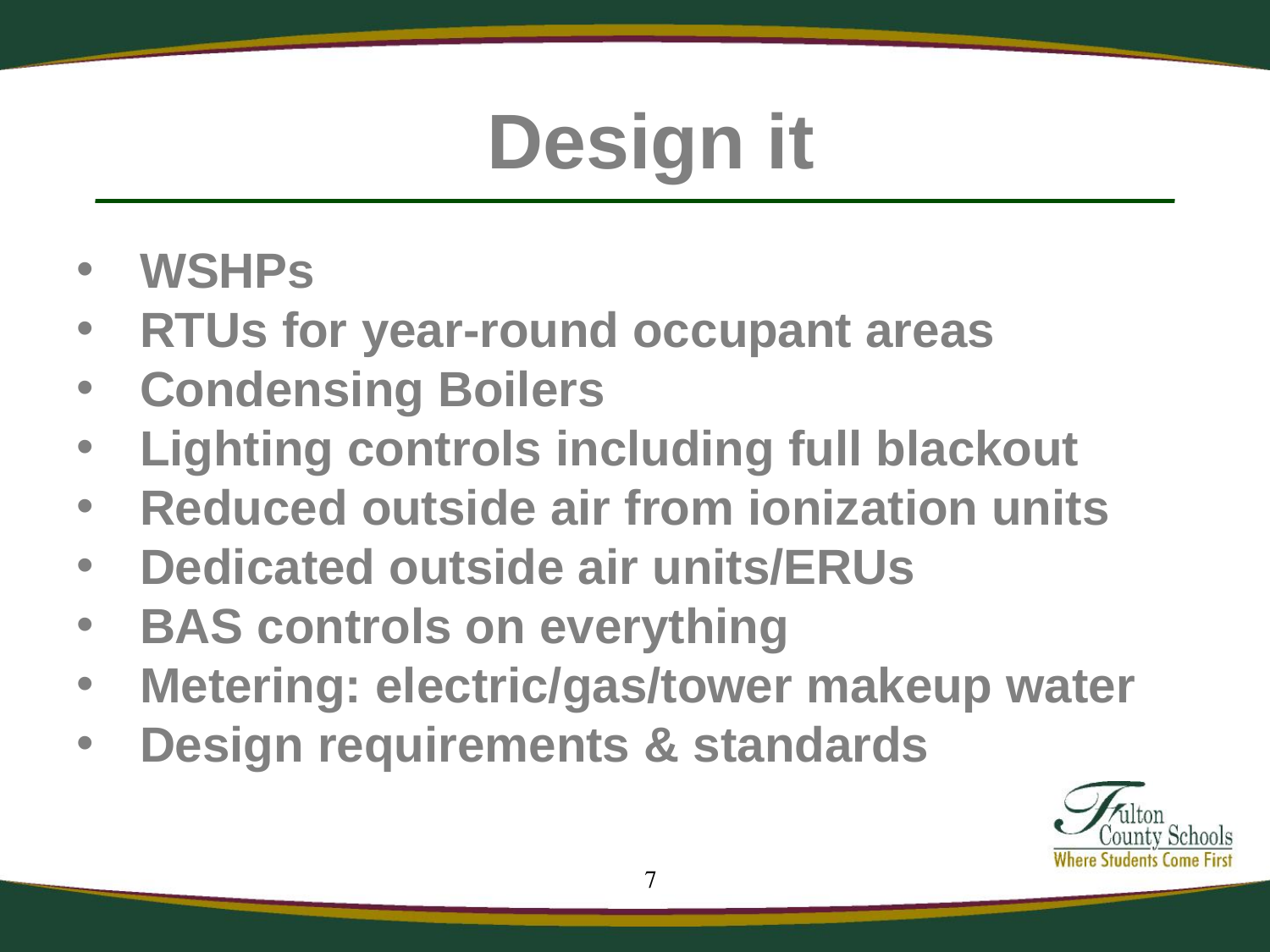

# Design it
WSHPs
RTUs for year-round occupant areas
Condensing Boilers
Lighting controls including full blackout
Reduced outside air from ionization units
Dedicated outside air units/ERUs
BAS controls on everything
Metering: electric/gas/tower makeup water
Design requirements & standards

7